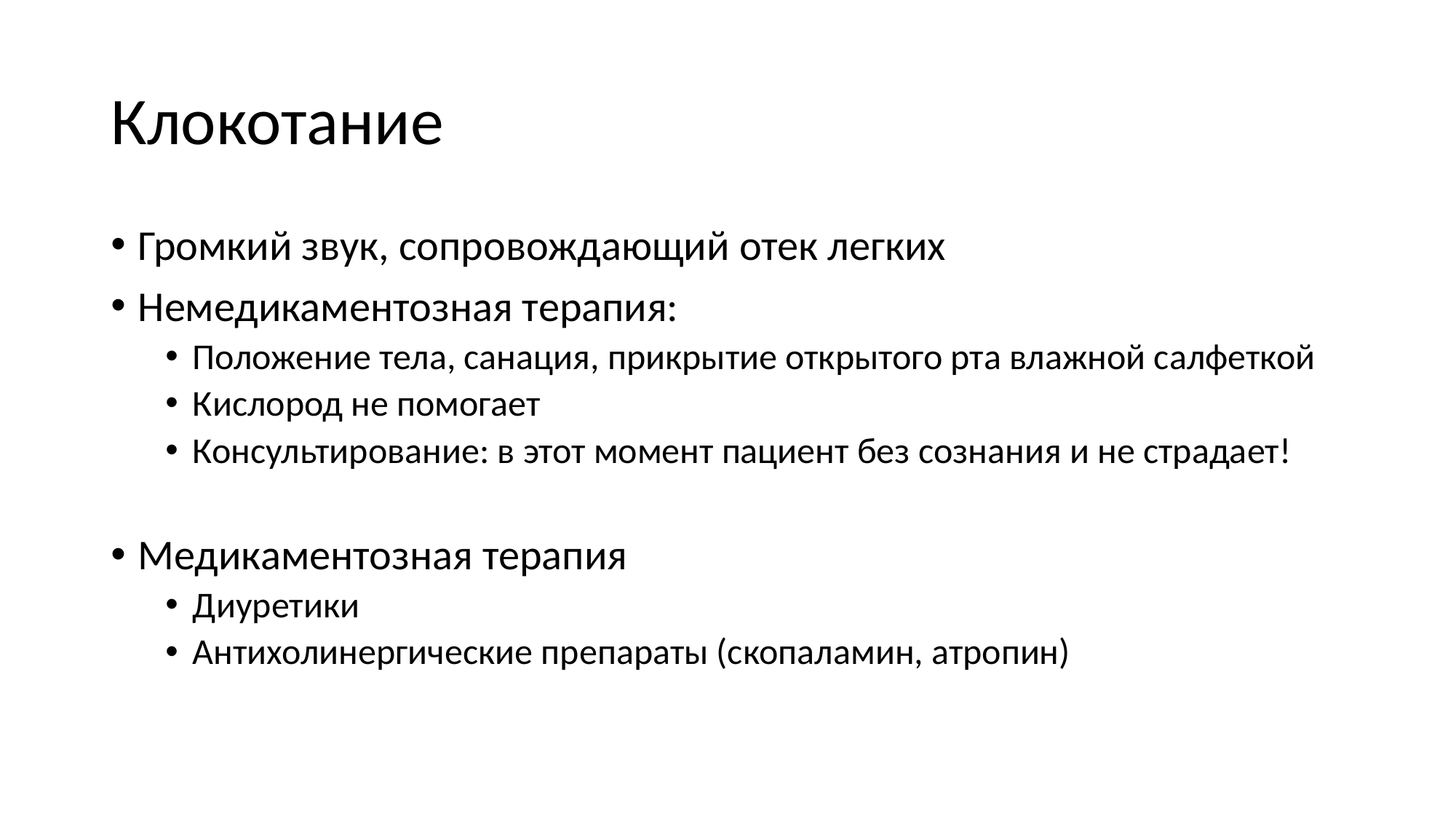

# Клокотание
Громкий звук, сопровождающий отек легких
Немедикаментозная терапия:
Положение тела, санация, прикрытие открытого рта влажной салфеткой
Кислород не помогает
Консультирование: в этот момент пациент без сознания и не страдает!

Медикаментозная терапия
Диуретики
Антихолинергические препараты (скопаламин, атропин)